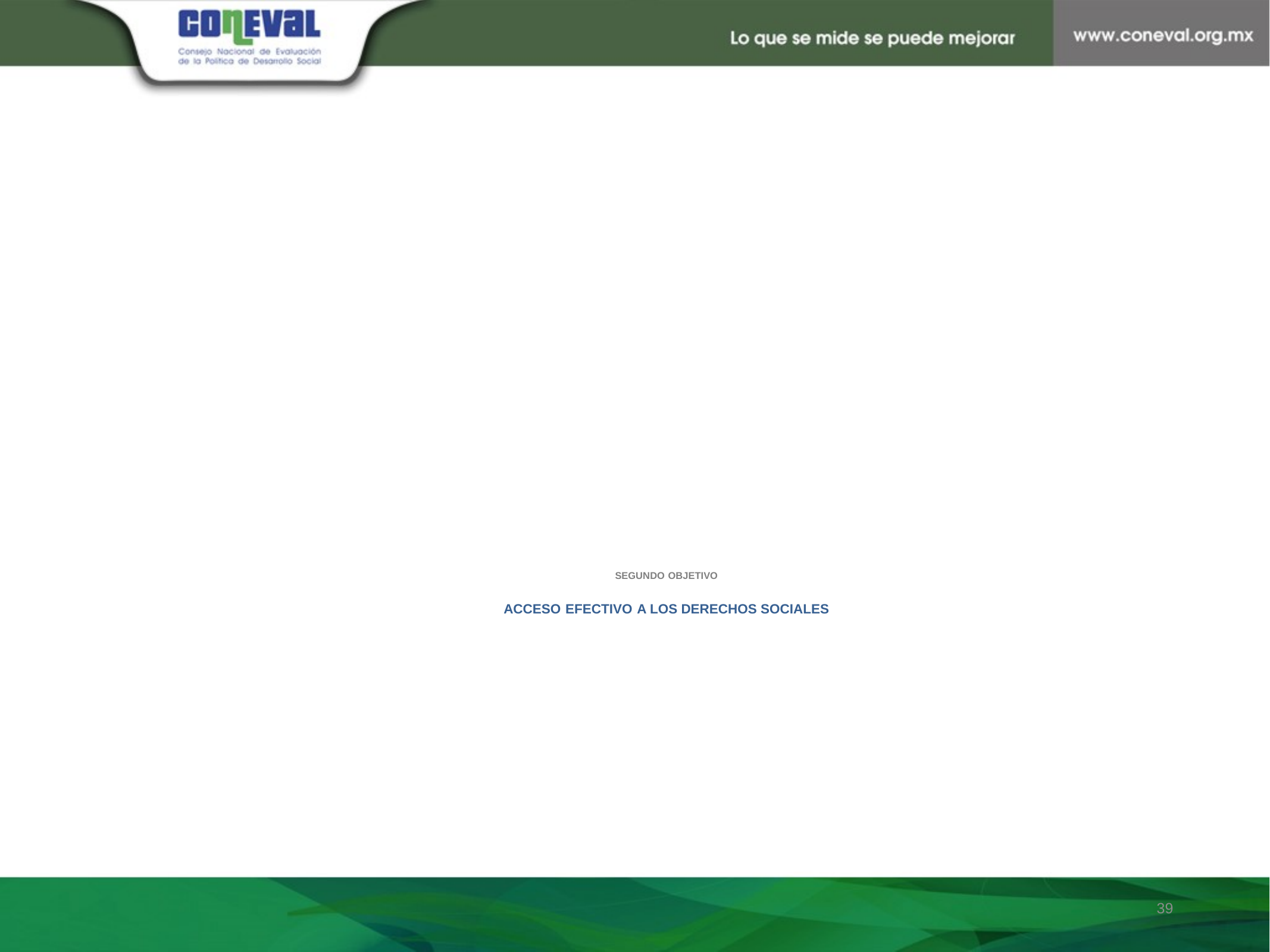

# Segundo Objetivo Acceso Efectivo a los Derechos Sociales
39